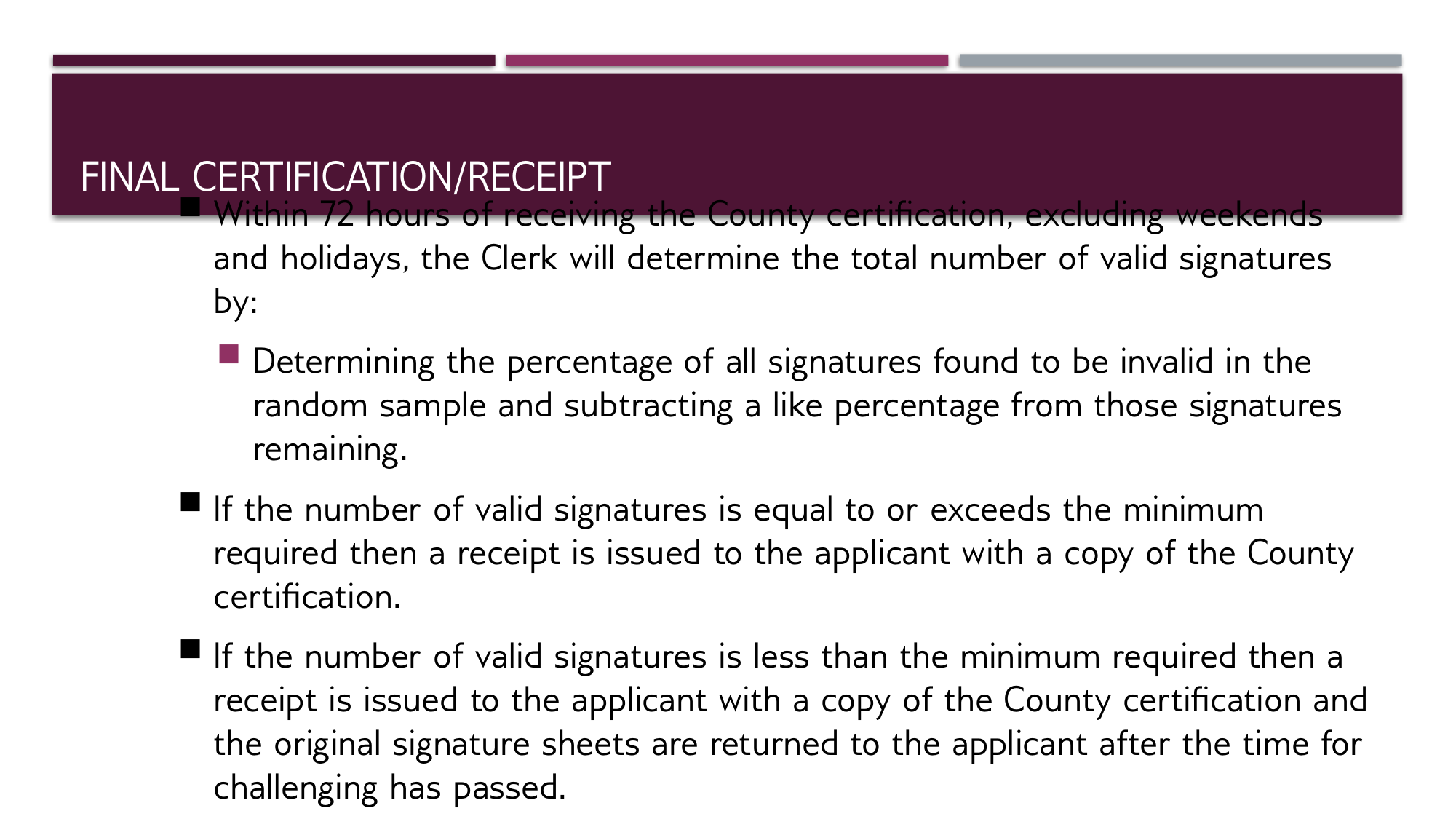

# Final Certification/Receipt
Within 72 hours of receiving the County certification, excluding weekends and holidays, the Clerk will determine the total number of valid signatures by:
Determining the percentage of all signatures found to be invalid in the random sample and subtracting a like percentage from those signatures remaining.
If the number of valid signatures is equal to or exceeds the minimum required then a receipt is issued to the applicant with a copy of the County certification.
If the number of valid signatures is less than the minimum required then a receipt is issued to the applicant with a copy of the County certification and the original signature sheets are returned to the applicant after the time for challenging has passed.